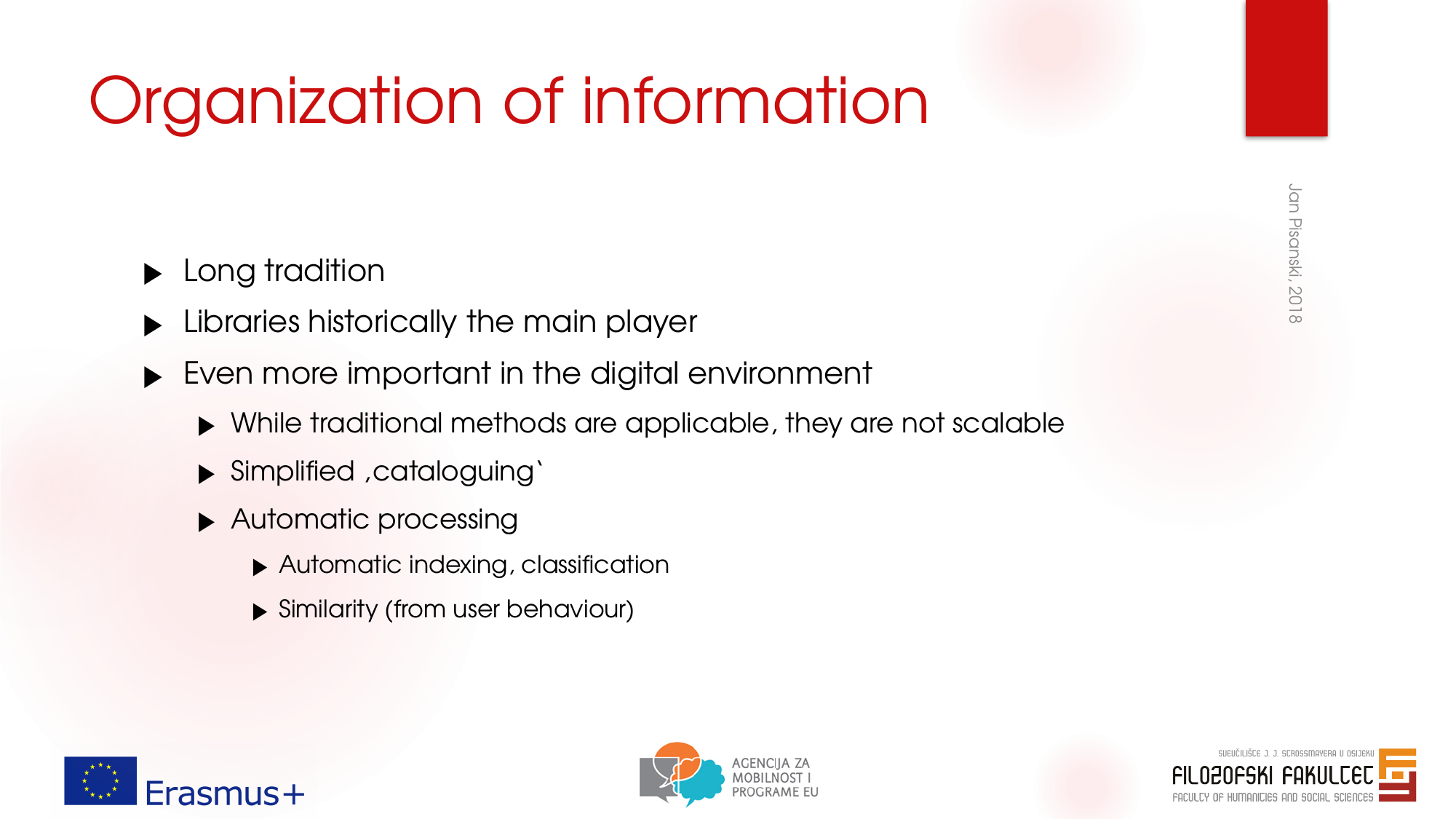

# Organization of information
Long tradition
Libraries historically the main player
Even more important in the digital environment
While traditional methods are applicable, they are not scalable
Simplified ‚cataloguing‘
Automatic processing
Automatic indexing, classification
Similarity (from user behaviour)

Jan Pisanski, 2018